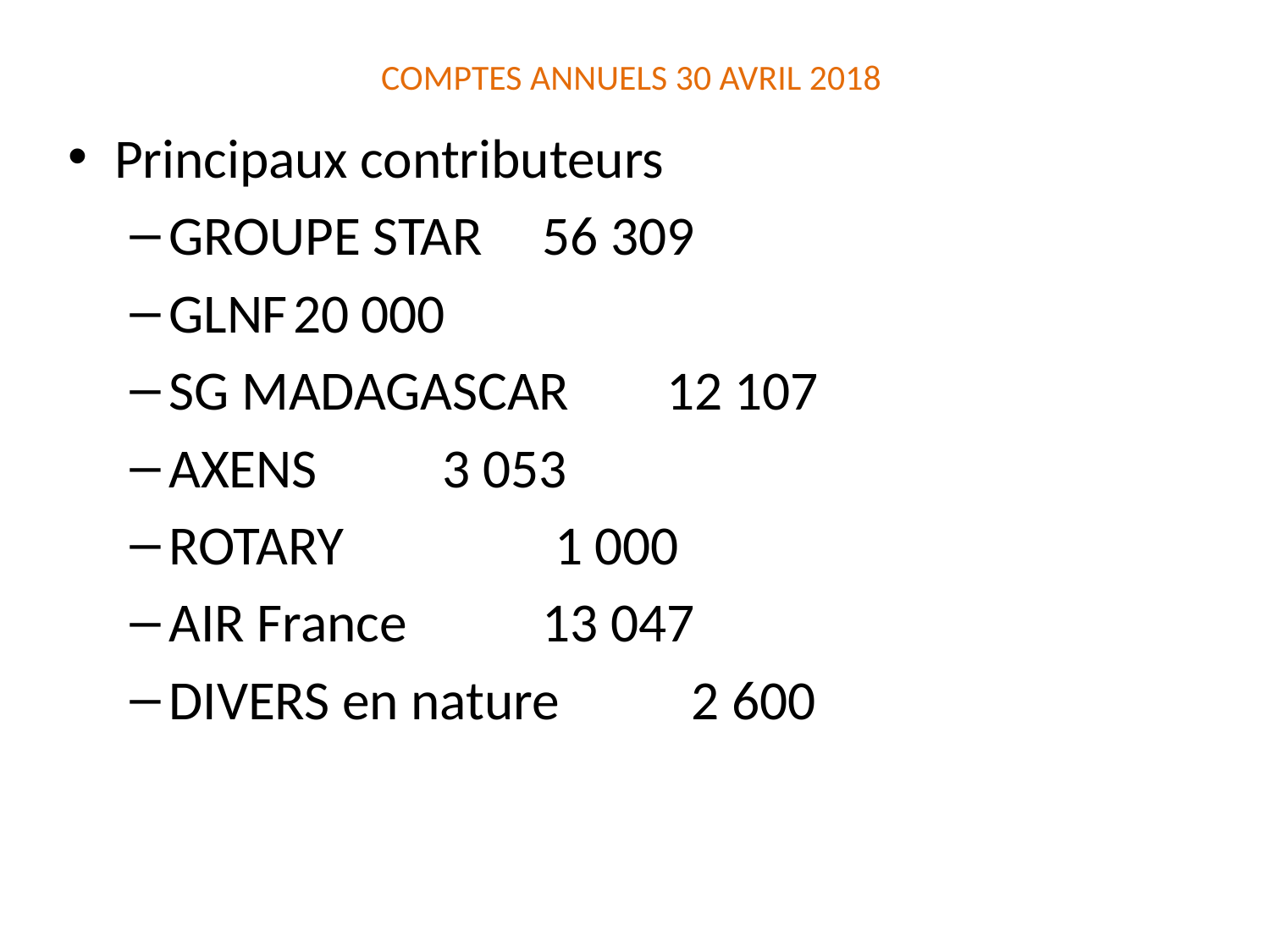

# COMPTES ANNUELS 30 AVRIL 2018
Principaux contributeurs
GROUPE STAR			56 309
GLNF					20 000
SG MADAGASCAR		12 107
AXENS				  3 053
ROTARY			 	 1 000
AIR France 				13 047
DIVERS en nature				  2 600